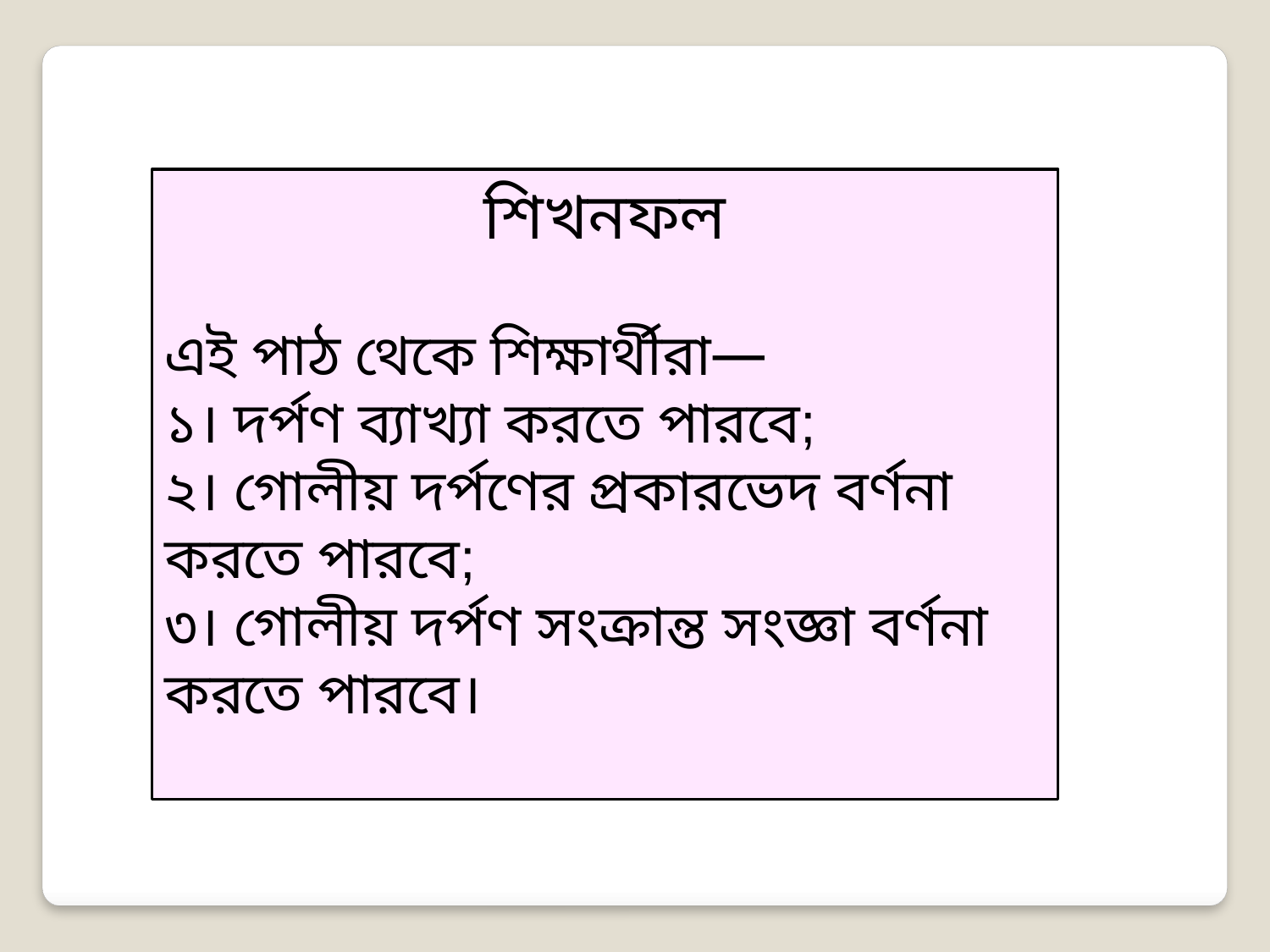

শিখনফল

এই পাঠ থেকে শিক্ষার্থীরা—
১। দর্পণ ব্যাখ্যা করতে পারবে;
২। গোলীয় দর্পণের প্রকারভেদ বর্ণনা করতে পারবে;
৩। গোলীয় দর্পণ সংক্রান্ত সংজ্ঞা বর্ণনা করতে পারবে।